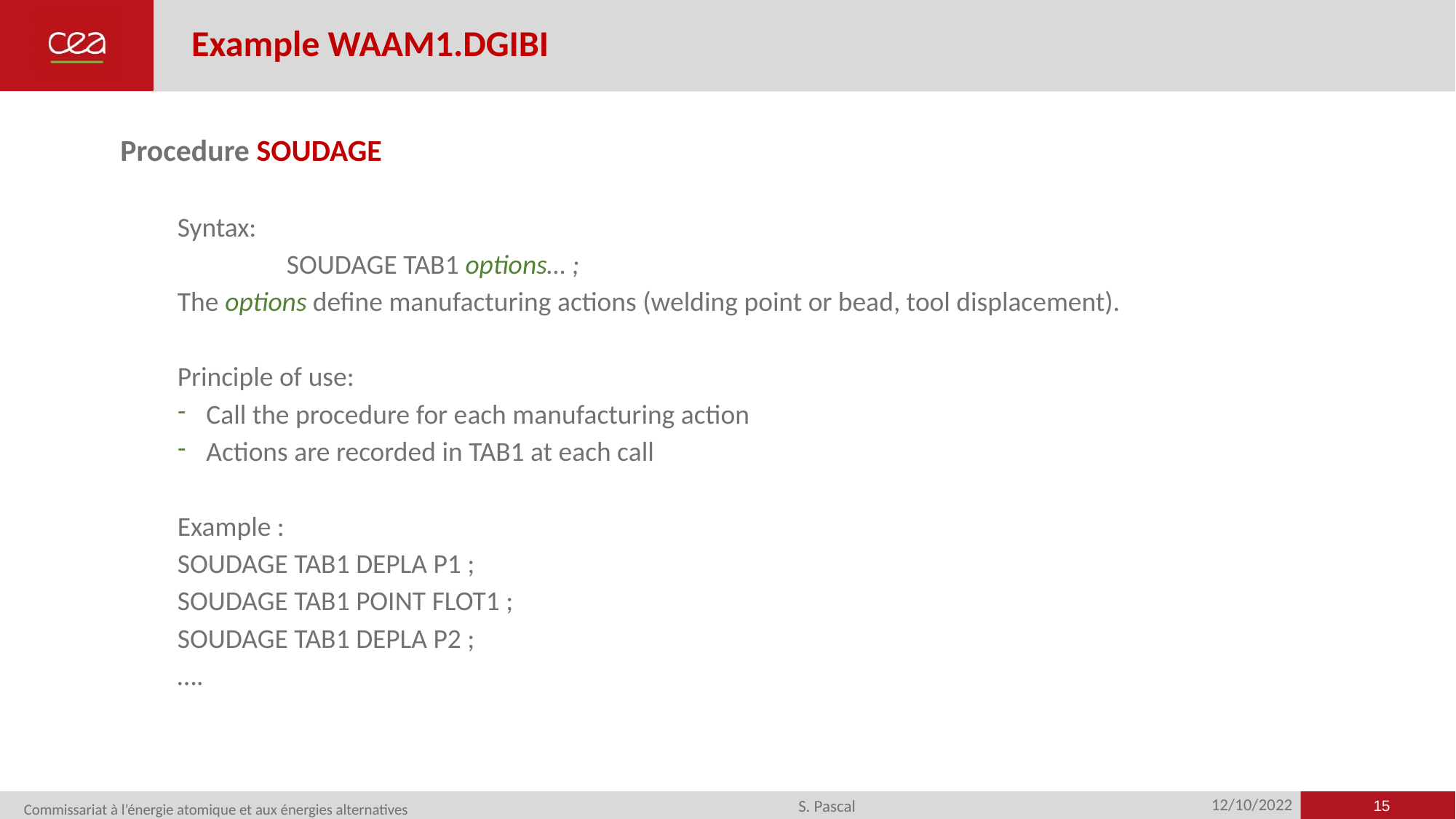

# Example WAAM1.DGIBI
Procedure SOUDAGE

Syntax:
	SOUDAGE TAB1 options… ;
The options define manufacturing actions (welding point or bead, tool displacement).

Principle of use:
Call the procedure for each manufacturing action
Actions are recorded in TAB1 at each call

Example :
SOUDAGE TAB1 DEPLA P1 ;
SOUDAGE TAB1 POINT FLOT1 ;
SOUDAGE TAB1 DEPLA P2 ;
….
15